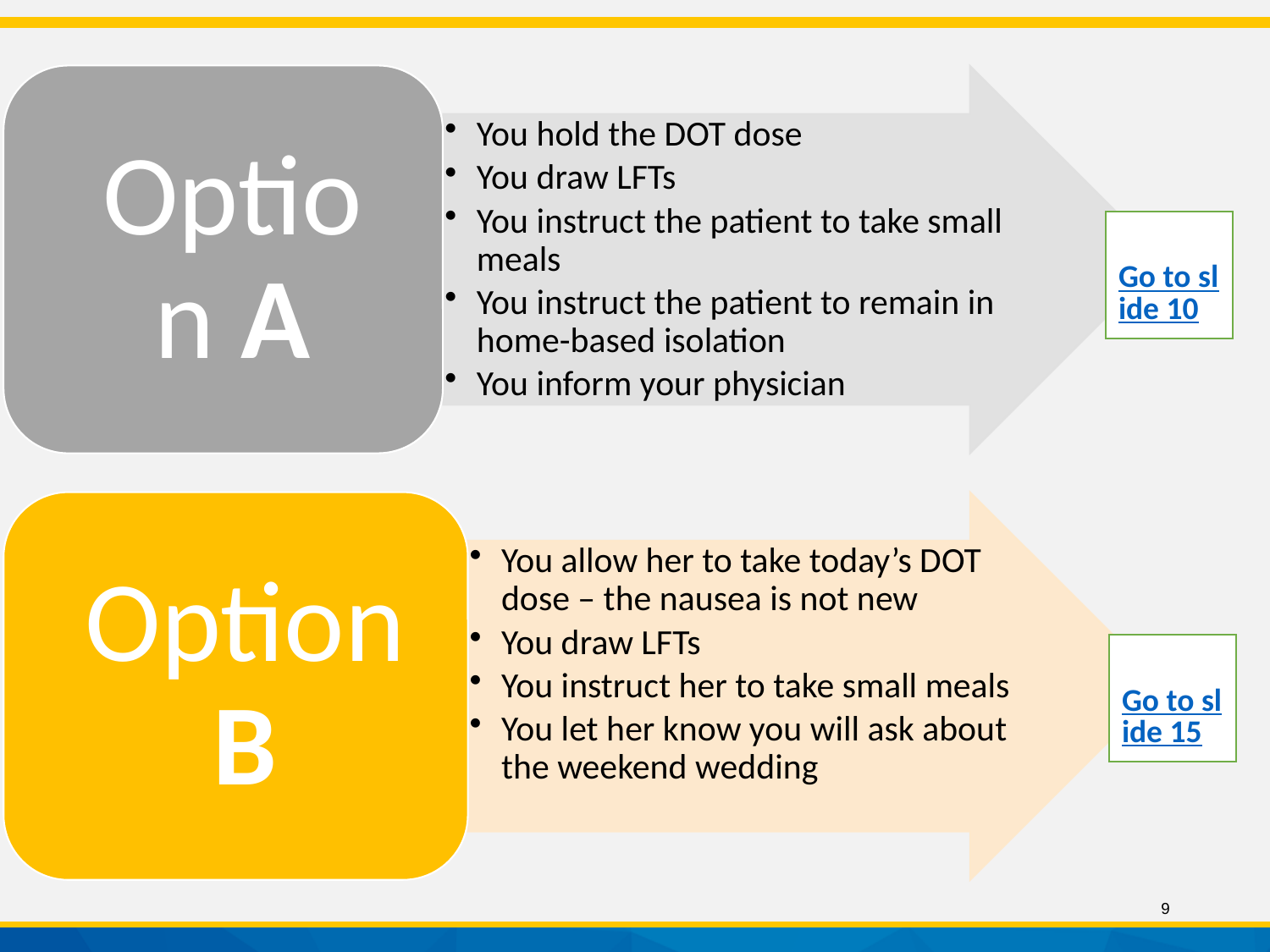

You hold the DOT dose
You draw LFTs
You instruct the patient to take small meals
You instruct the patient to remain in home-based isolation
You inform your physician
Option A
You allow her to take today’s DOT dose – the nausea is not new
You draw LFTs
You instruct her to take small meals
You let her know you will ask about the weekend wedding
Option B
Go to slide 10
Go to slide 15
9